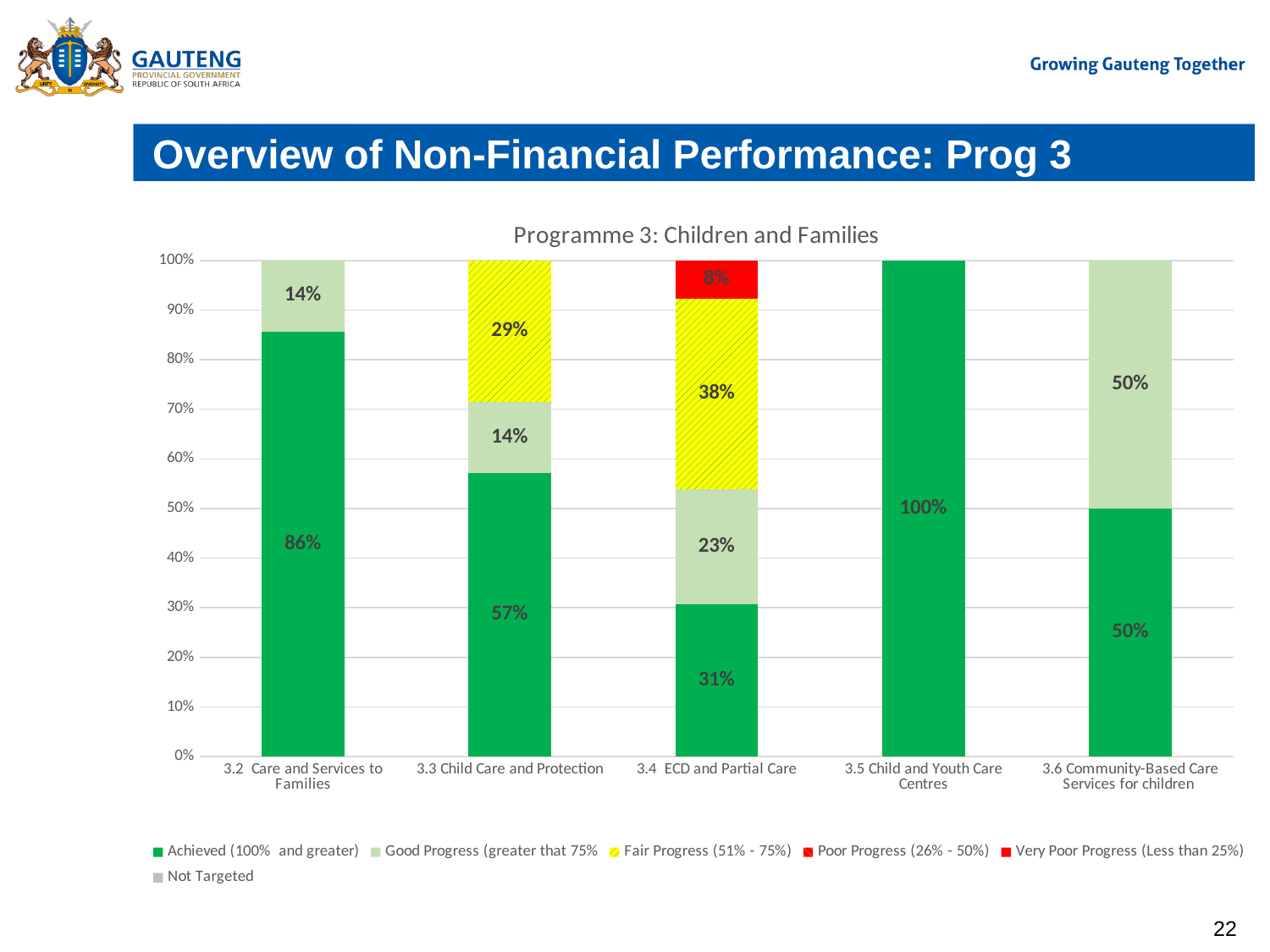

# Overview of Non-Financial Performance: Prog 3

### Chart: Programme 3: Children and Families

| Category | Achieved (100%  and greater) | Good Progress (greater that 75% | Fair Progress (51% - 75%) | Poor Progress (26% - 50%) | Very Poor Progress (Less than 25%) | Not Targeted |
|---|---|---|---|---|---|---|
| 3.2  Care and Services to Families | 0.8571428571428571 | 0.14285714285714285 | 0.0 | 0.0 | 0.0 | 0.0 |
| 3.3 Child Care and Protection | 0.5714285714285714 | 0.14285714285714285 | 0.2857142857142857 | 0.0 | 0.0 | 0.0 |
| 3.4  ECD and Partial Care | 0.3076923076923077 | 0.23076923076923078 | 0.38461538461538464 | 0.0 | 0.07692307692307693 | 0.0 |
| 3.5 Child and Youth Care Centres | 1.0 | 0.0 | 0.0 | 0.0 | 0.0 | 0.0 |
| 3.6 Community-Based Care Services for children  | 0.5 | 0.5 | 0.0 | 0.0 | 0.0 | 0.0 |
22